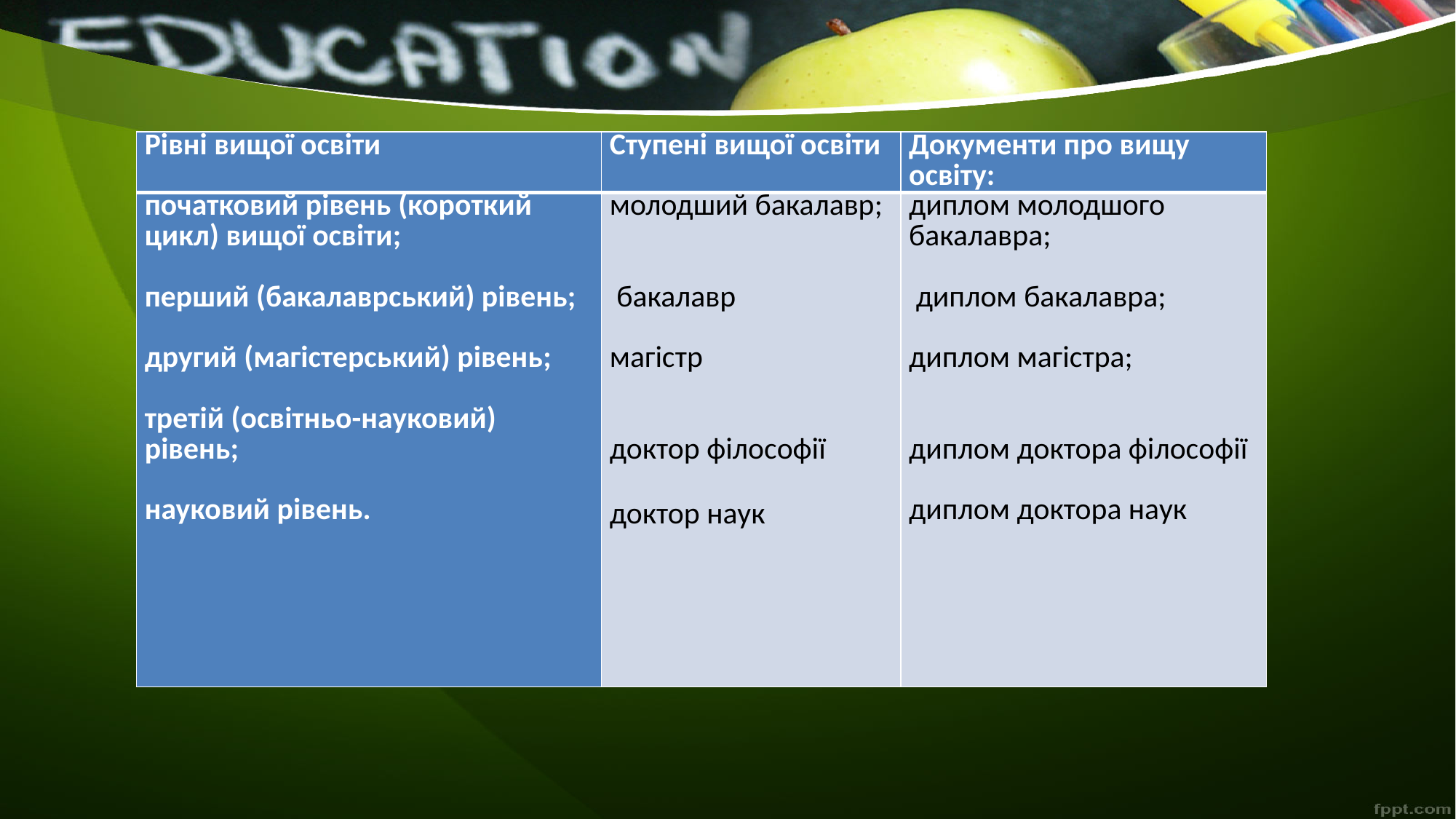

| Рівні вищої освіти | Ступені вищої освіти | Документи про вищу освіту: |
| --- | --- | --- |
| початковий рівень (короткий цикл) вищої освіти;   перший (бакалаврський) рівень;   другий (магістерський) рівень;   третій (освітньо-науковий) рівень;   науковий рівень. | молодший бакалавр;     бакалавр   магістр   доктор філософії   доктор наук | диплом молодшого бакалавра;    диплом бакалавра;   диплом магістра;   диплом доктора філософії   диплом доктора наук |